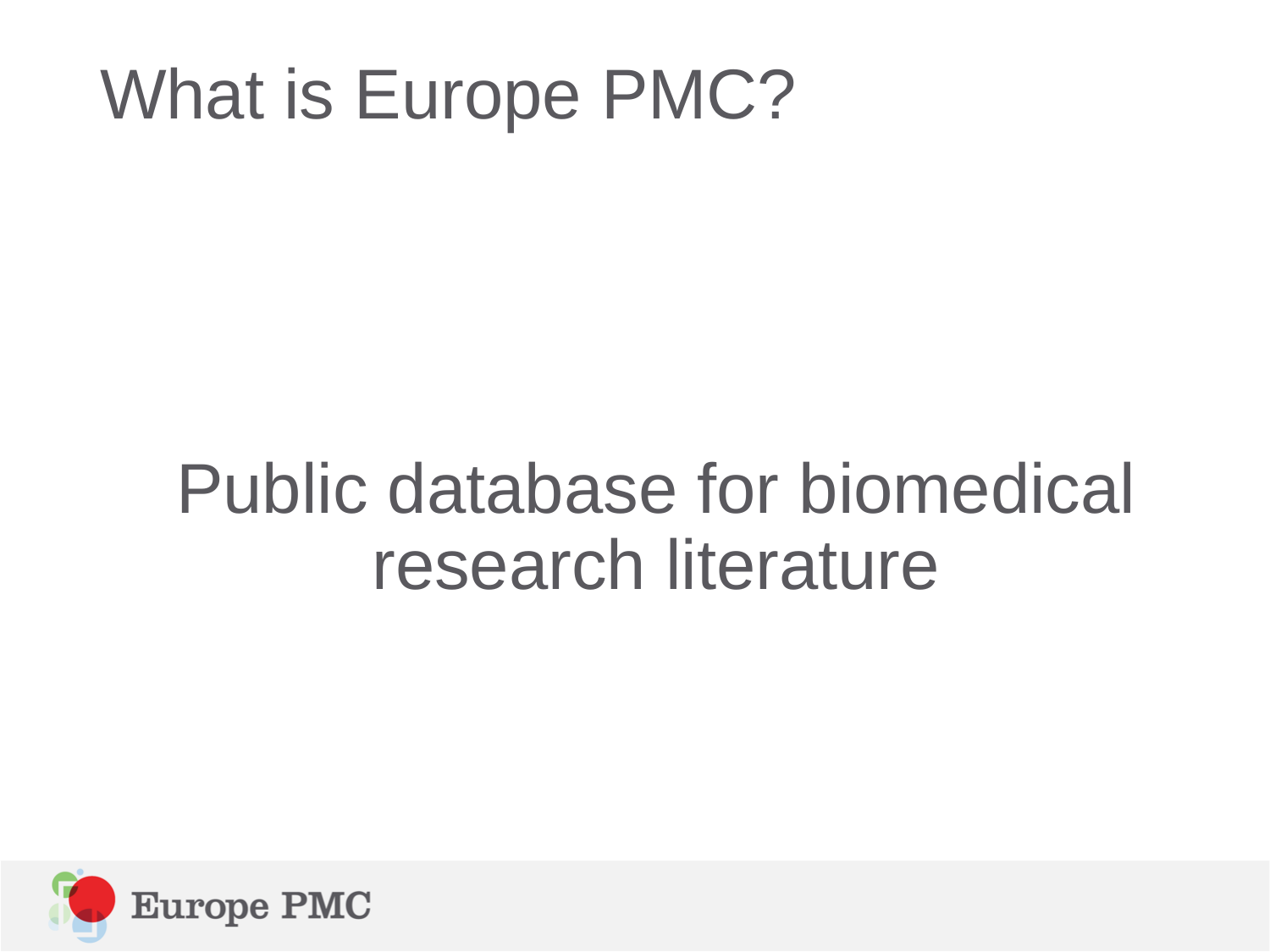

# What is Europe PMC?

Public database for biomedical research literature